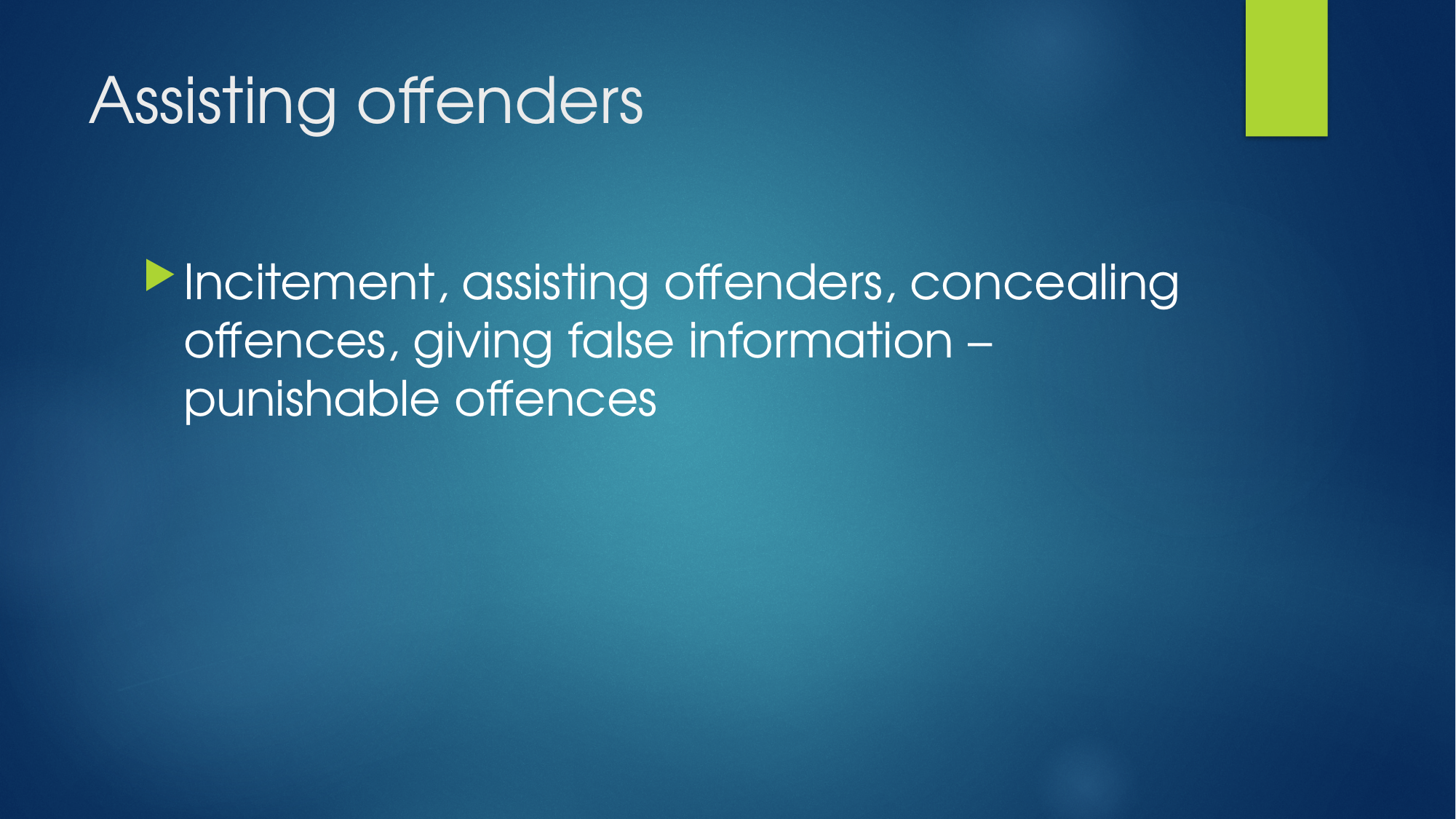

# Assisting offenders
Incitement, assisting offenders, concealing offences, giving false information – punishable offences